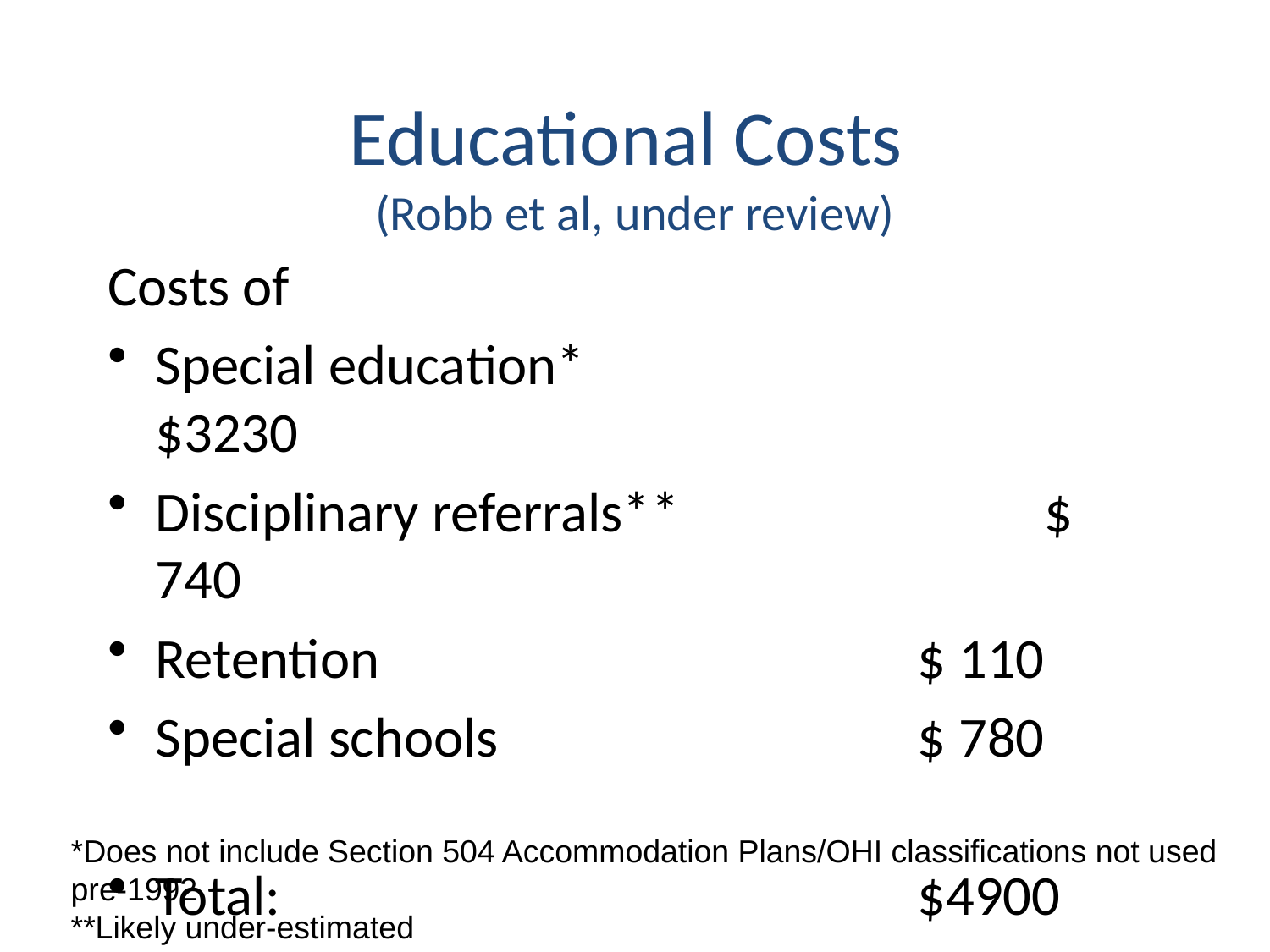

Educational Costs
(Robb et al, under review)
Costs of
Special education*				$3230
Disciplinary referrals**			$ 740
Retention					$ 110
Special schools				$ 780

Total:						$4900

*Does not include Section 504 Accommodation Plans/OHI classifications not used
pre-1992
**Likely under-estimated